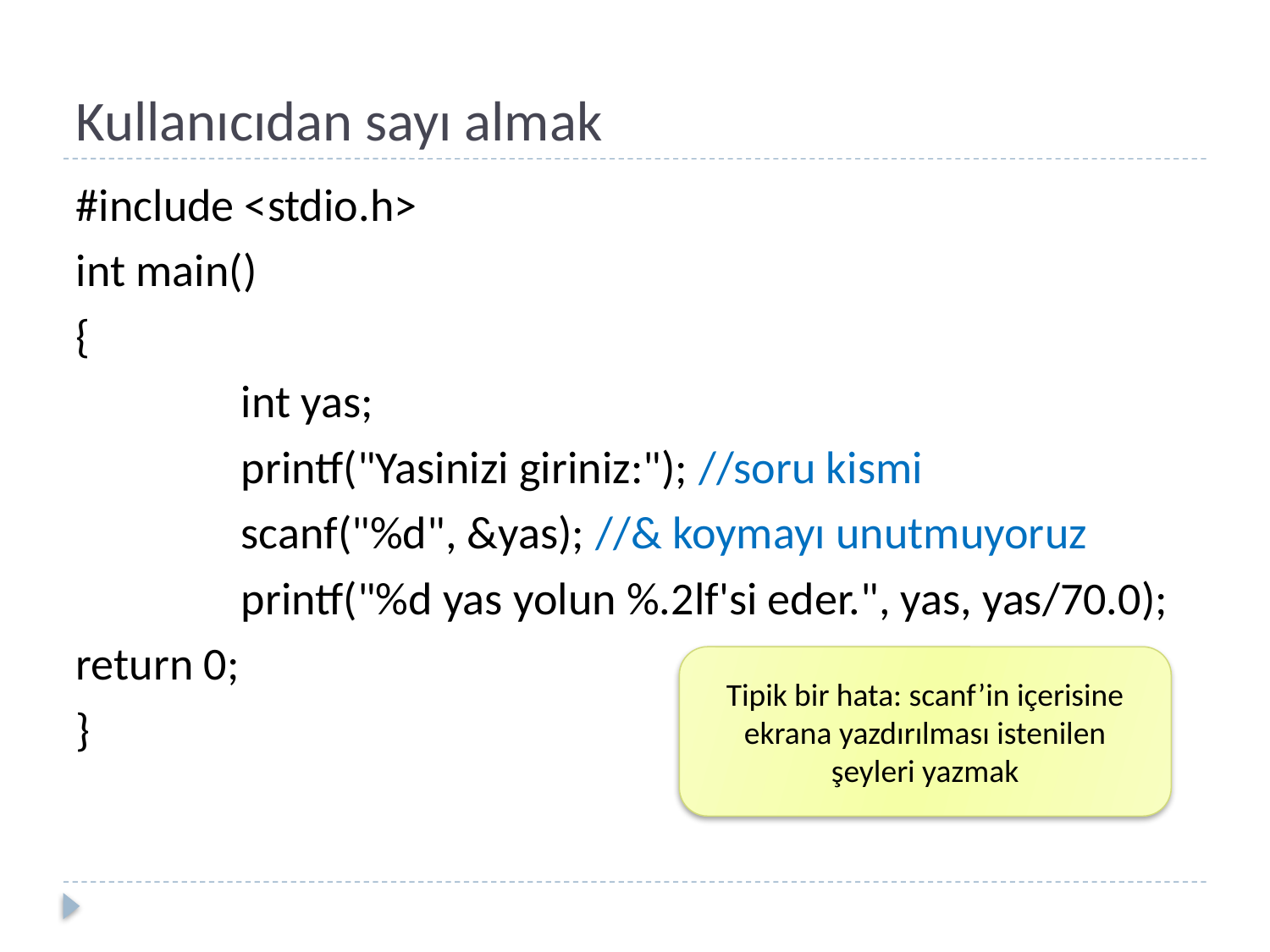

# Kullanıcıdan sayı almak
#include <stdio.h>
int main()
{
		int yas;
		printf("Yasinizi giriniz:"); //soru kismi
		scanf("%d", &yas); //& koymayı unutmuyoruz
		printf("%d yas yolun %.2lf'si eder.", yas, yas/70.0);
return 0;
}
Tipik bir hata: scanf’in içerisine ekrana yazdırılması istenilen şeyleri yazmak